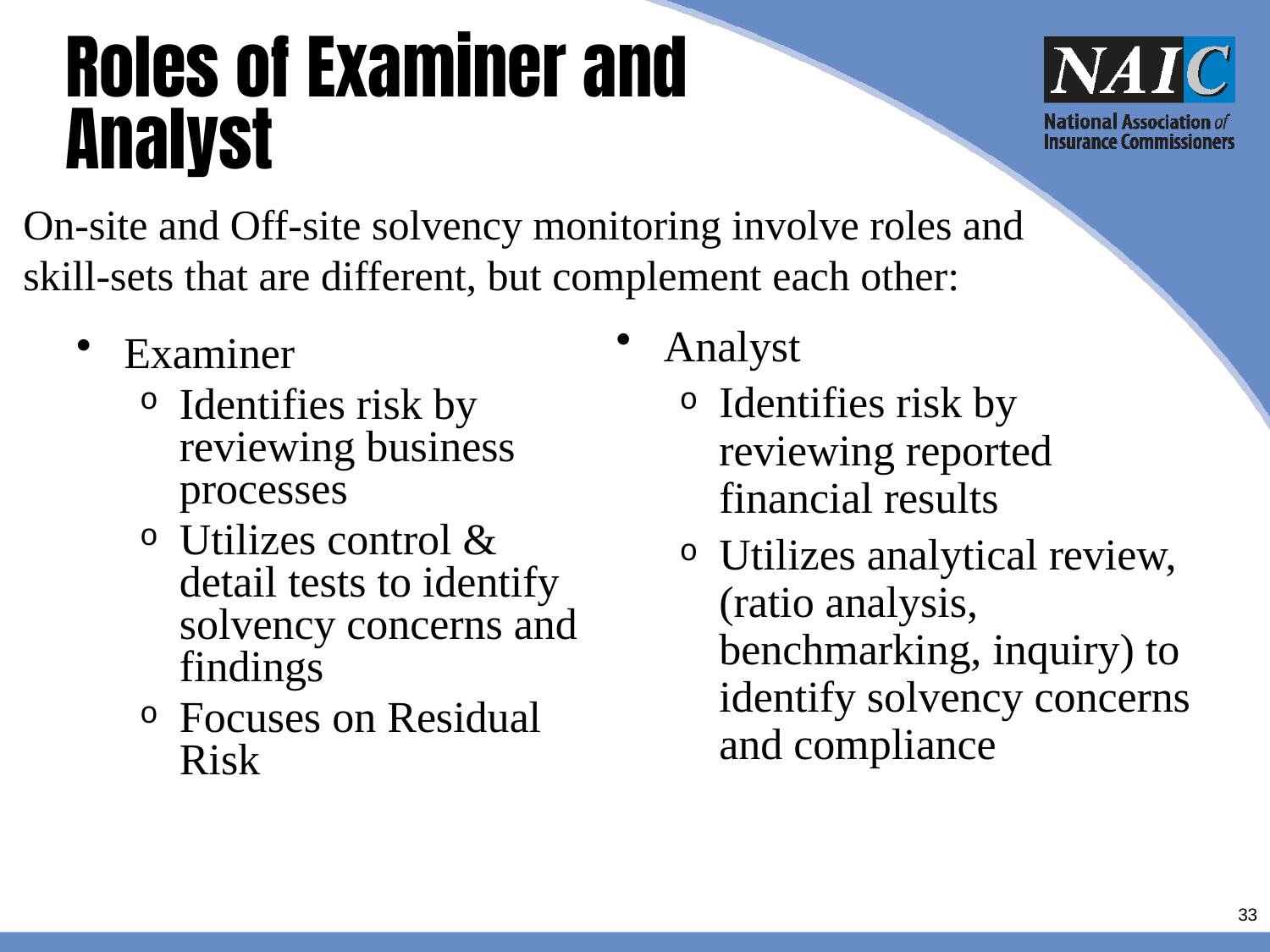

# Roles of Examiner and Analyst
On-site and Off-site solvency monitoring involve roles and skill-sets that are different, but complement each other:
Analyst
Identifies risk by reviewing reported financial results
Utilizes analytical review, (ratio analysis, benchmarking, inquiry) to identify solvency concerns and compliance
Examiner
Identifies risk by reviewing business processes
Utilizes control & detail tests to identify solvency concerns and findings
Focuses on Residual Risk

33